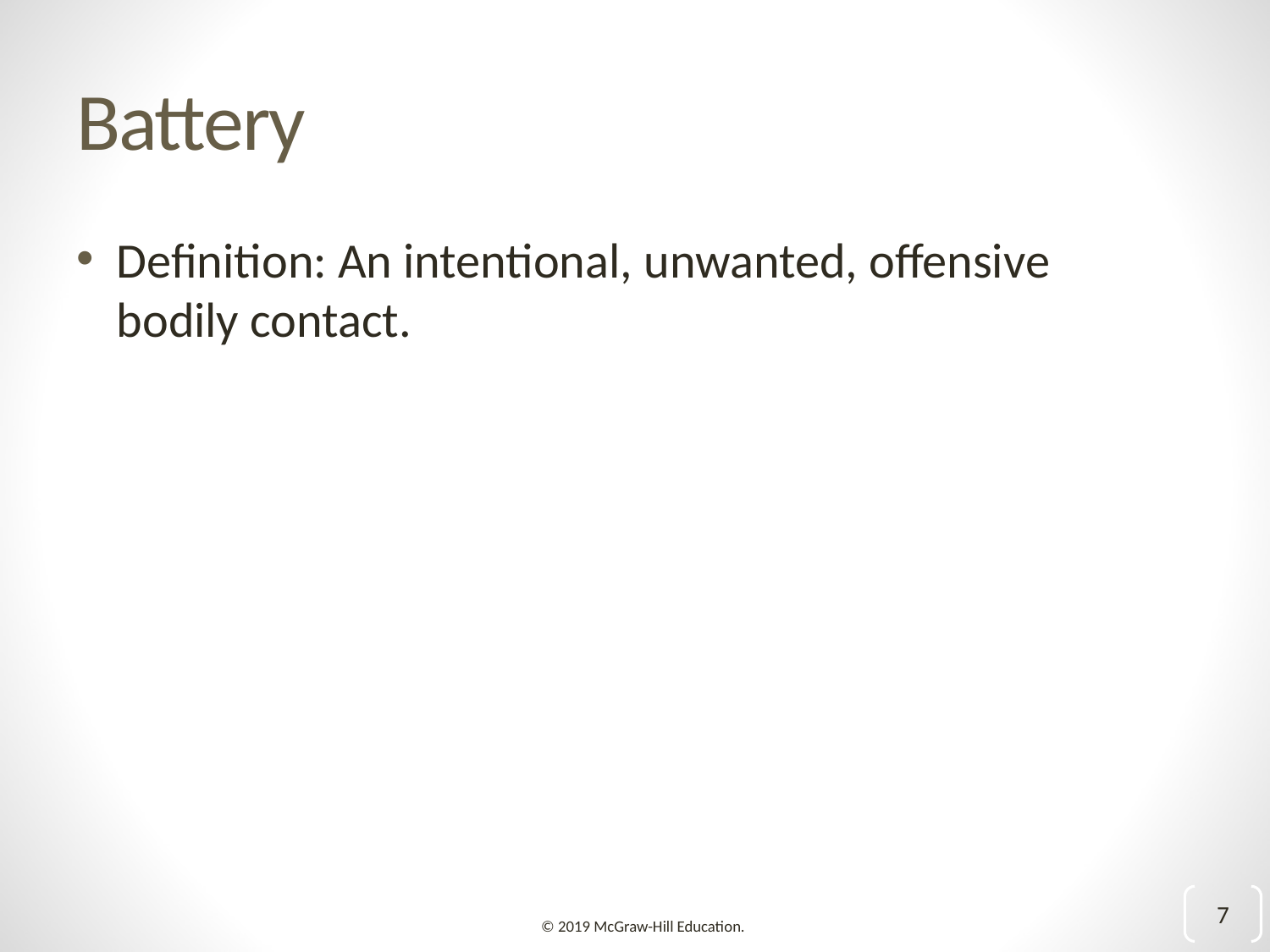

# Battery
Definition: An intentional, unwanted, offensive bodily contact.
7